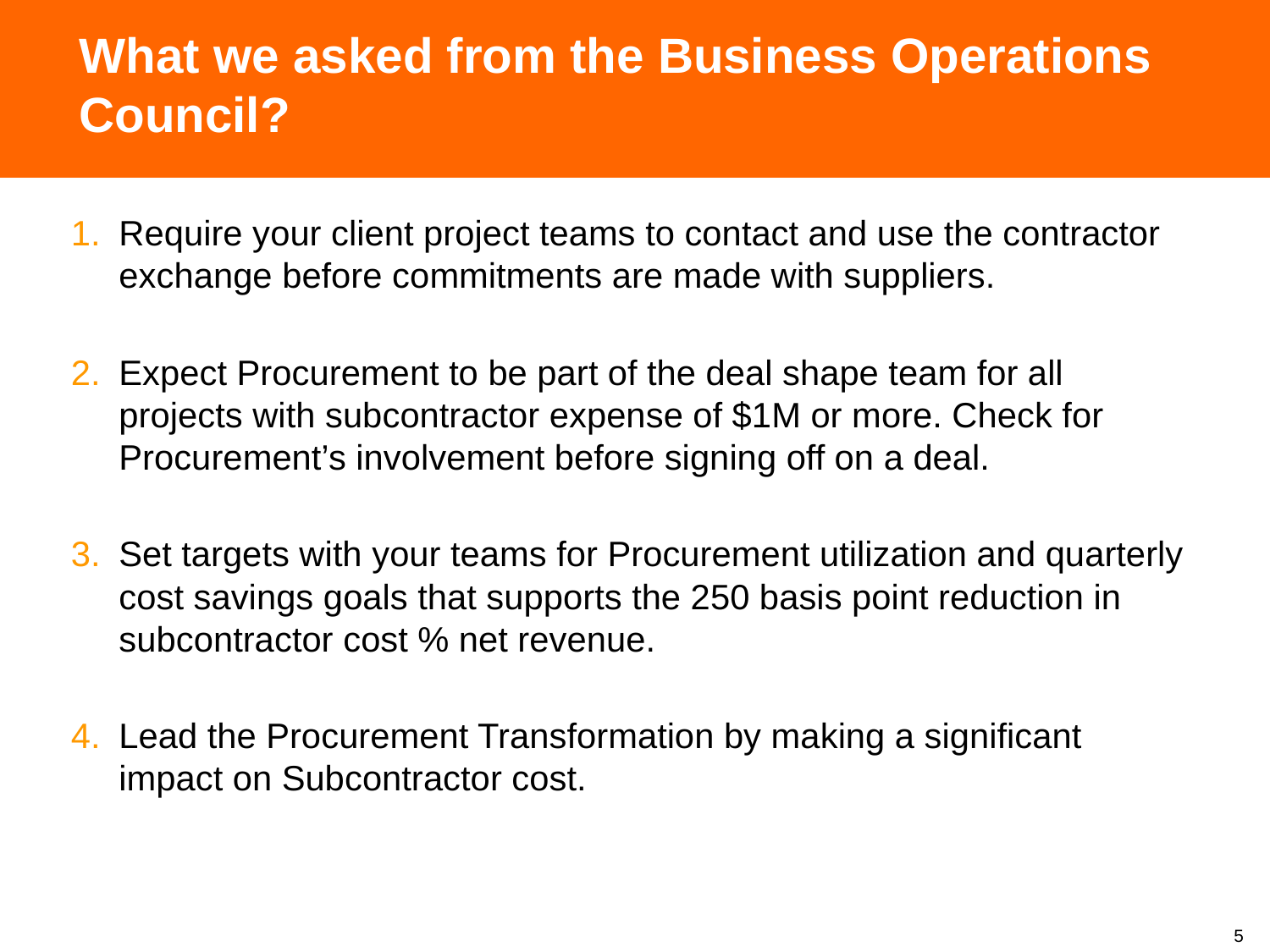

# What we asked from the Business Operations Council?
Require your client project teams to contact and use the contractor exchange before commitments are made with suppliers.
Expect Procurement to be part of the deal shape team for all projects with subcontractor expense of $1M or more. Check for Procurement’s involvement before signing off on a deal.
Set targets with your teams for Procurement utilization and quarterly cost savings goals that supports the 250 basis point reduction in subcontractor cost % net revenue.
Lead the Procurement Transformation by making a significant impact on Subcontractor cost.

5